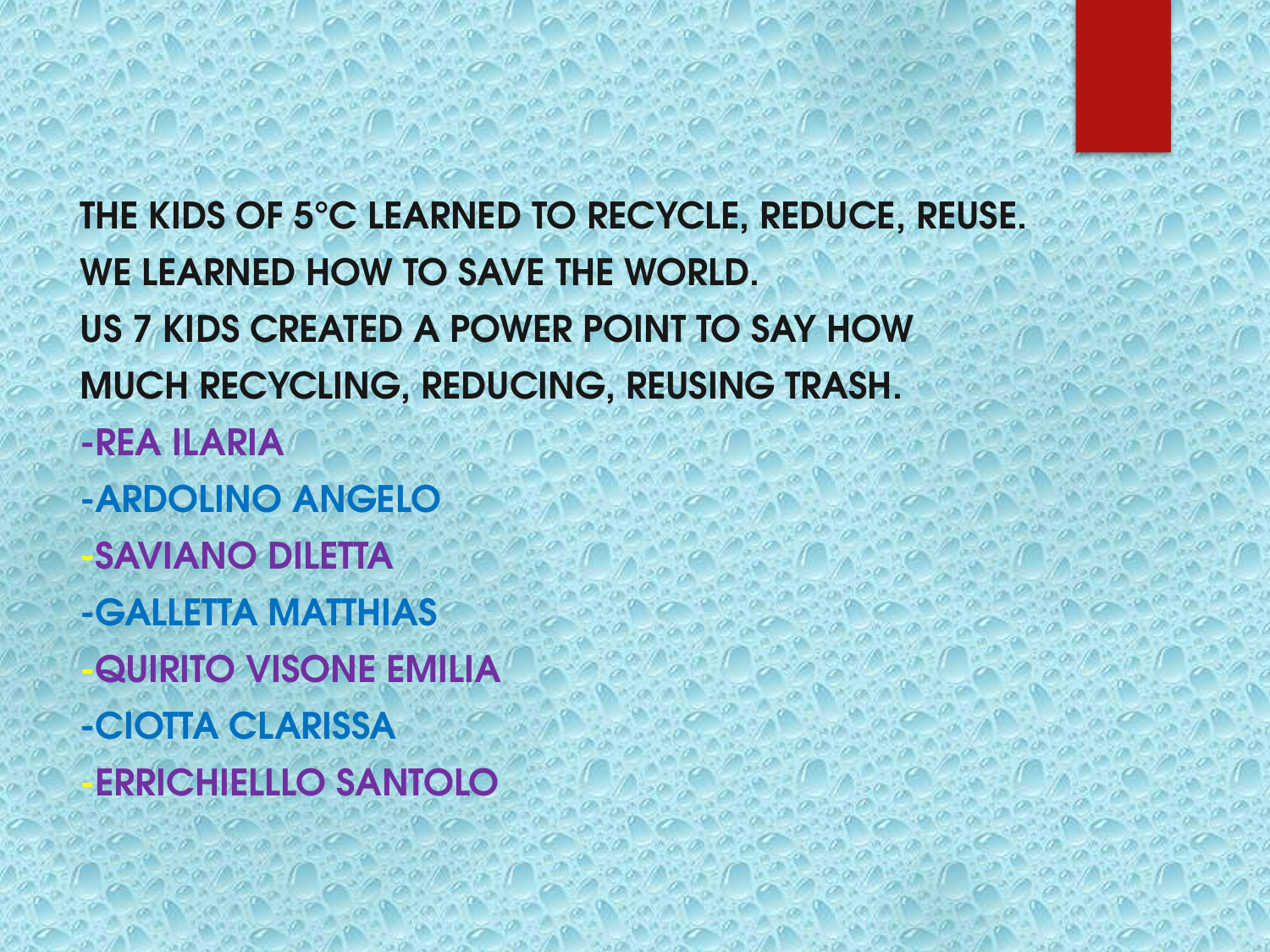

#
THE KIDS OF 5°C LEARNED TO RECYCLE, REDUCE, REUSE.
WE LEARNED HOW TO SAVE THE WORLD.
US 7 KIDS CREATED A POWER POINT TO SAY HOW
MUCH RECYCLING, REDUCING, REUSING TRASH.
-REA ILARIA
-ARDOLINO ANGELO
-SAVIANO DILETTA
-GALLETTA MATTHIAS
-QUIRITO VISONE EMILIA
-CIOTTA CLARISSA
-ERRICHIELLLO SANTOLO